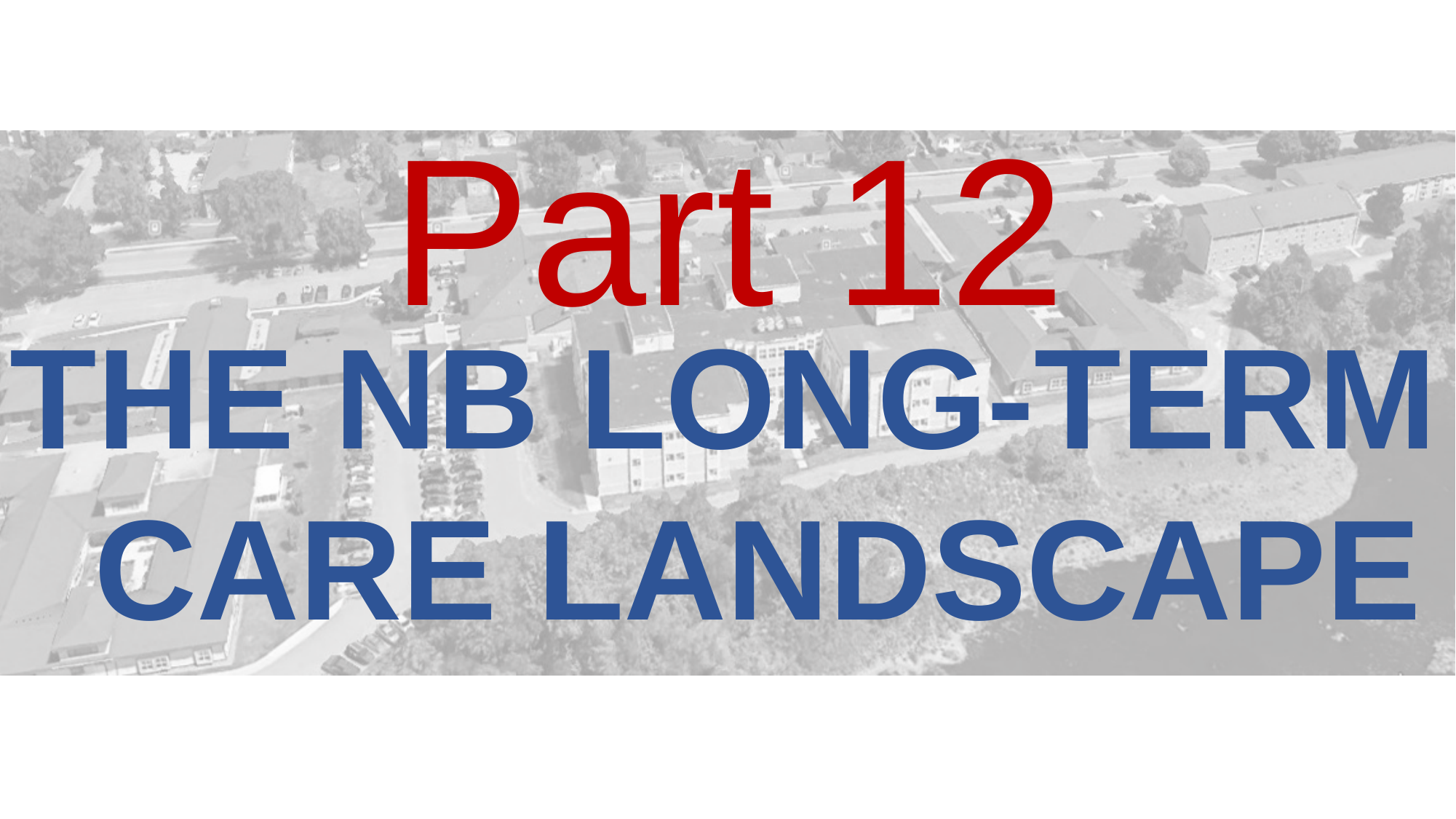

Part 12
THE NB LONG-TERM CARE LANDSCAPE